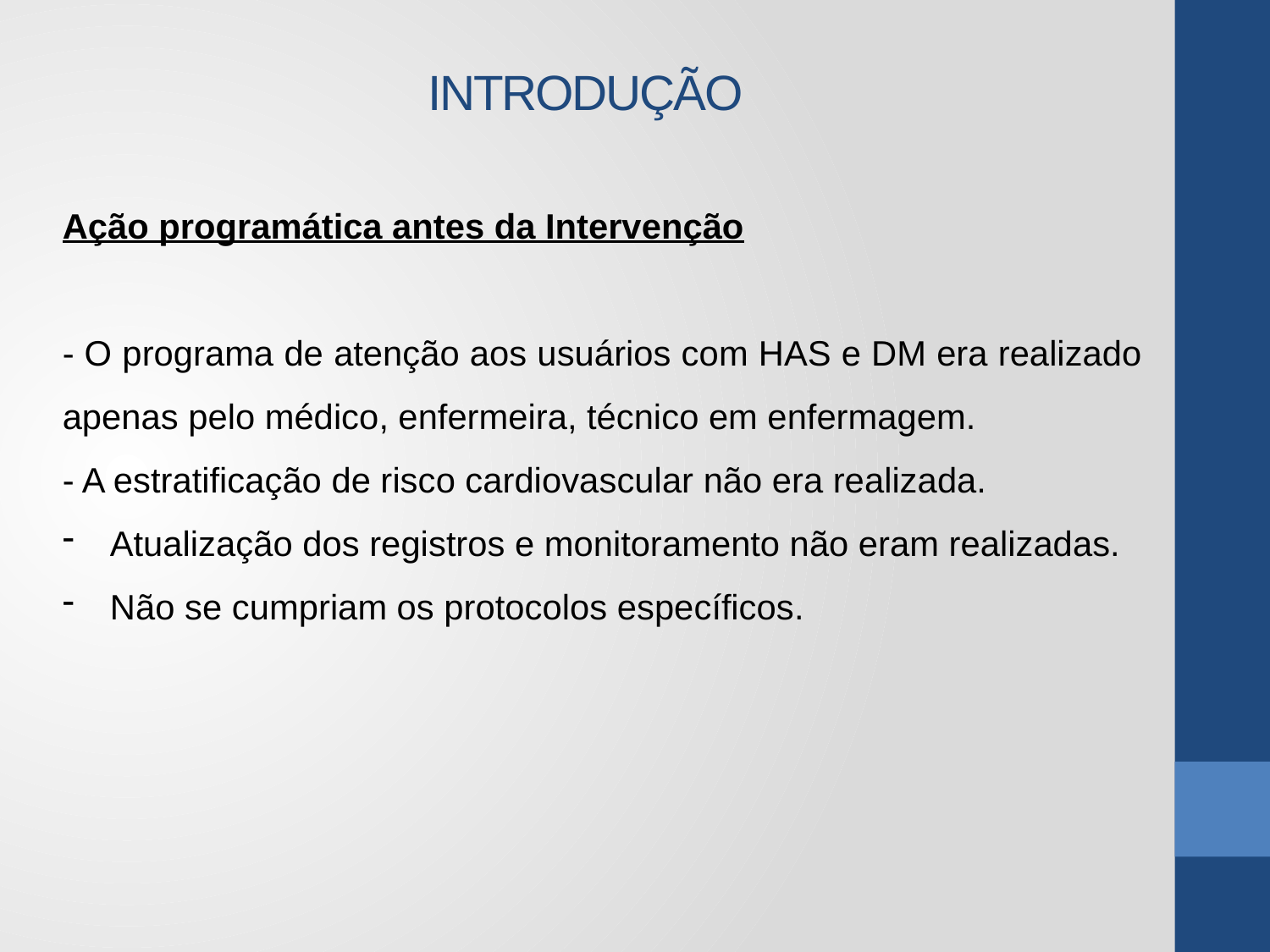

# INTRODUÇÃO
Ação programática antes da Intervenção

- O programa de atenção aos usuários com HAS e DM era realizado apenas pelo médico, enfermeira, técnico em enfermagem.
- A estratificação de risco cardiovascular não era realizada.
Atualização dos registros e monitoramento não eram realizadas.
Não se cumpriam os protocolos específicos.